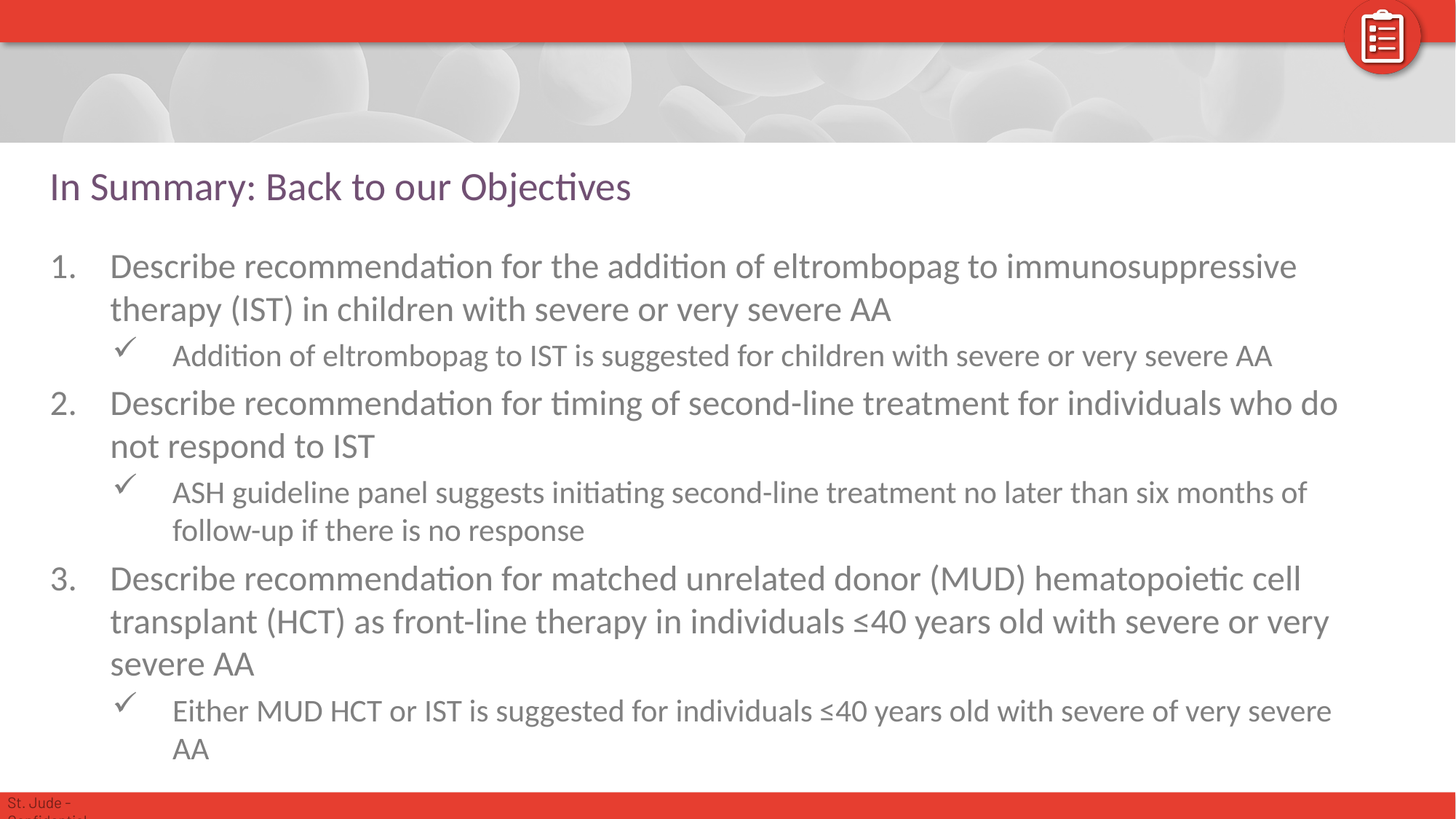

# In Summary: Back to our Objectives
Describe recommendation for the addition of eltrombopag to immunosuppressive therapy (IST) in children with severe or very severe AA
Addition of eltrombopag to IST is suggested for children with severe or very severe AA
Describe recommendation for timing of second-line treatment for individuals who do not respond to IST
ASH guideline panel suggests initiating second-line treatment no later than six months of follow-up if there is no response
Describe recommendation for matched unrelated donor (MUD) hematopoietic cell transplant (HCT) as front-line therapy in individuals ≤40 years old with severe or very severe AA
Either MUD HCT or IST is suggested for individuals ≤40 years old with severe of very severe AA